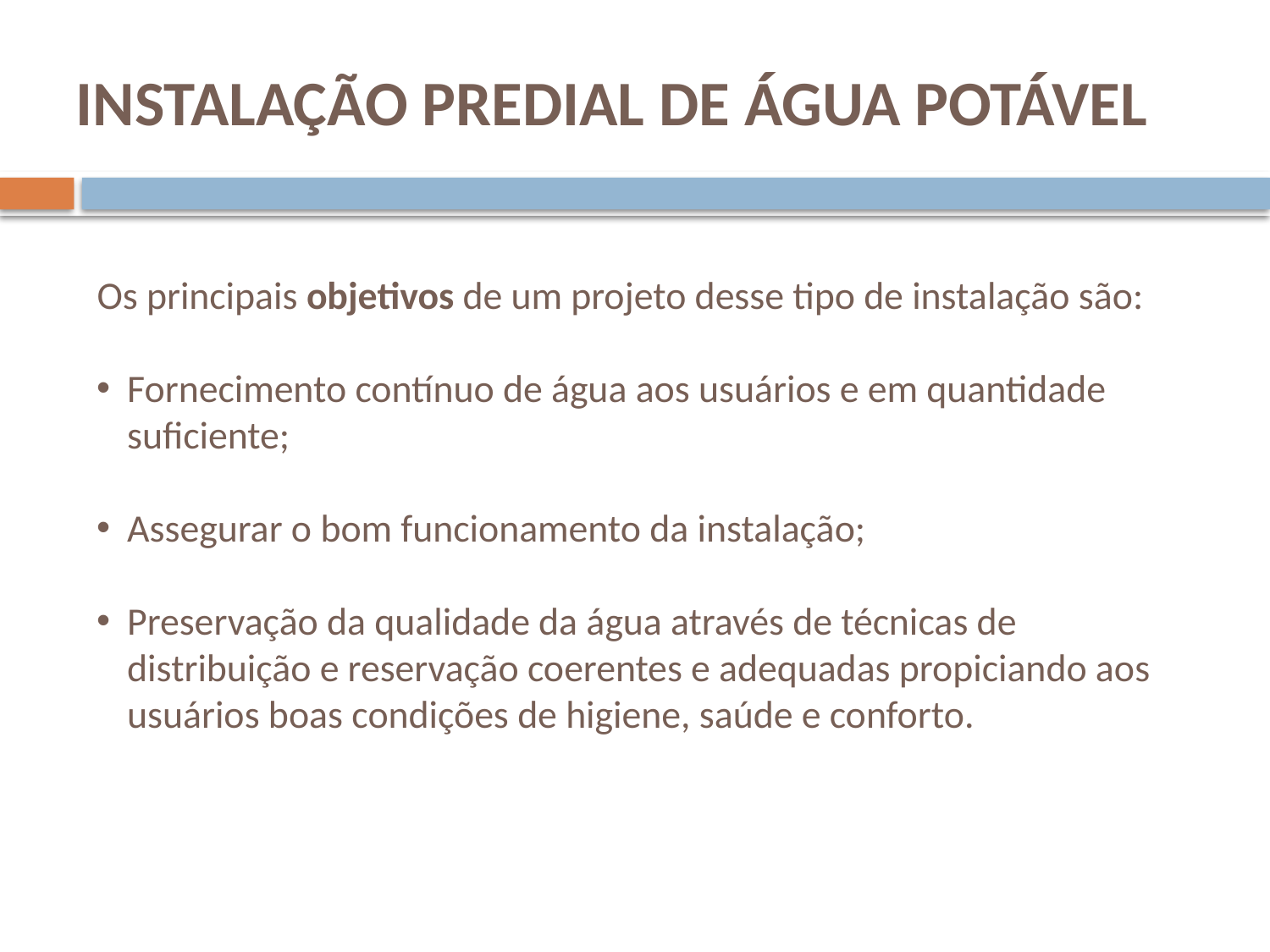

INSTALAÇÃO PREDIAL DE ÁGUA POTÁVEL
Os principais objetivos de um projeto desse tipo de instalação são:

Fornecimento contínuo de água aos usuários e em quantidade suficiente;

Assegurar o bom funcionamento da instalação;

Preservação da qualidade da água através de técnicas de distribuição e reservação coerentes e adequadas propiciando aos usuários boas condições de higiene, saúde e conforto.